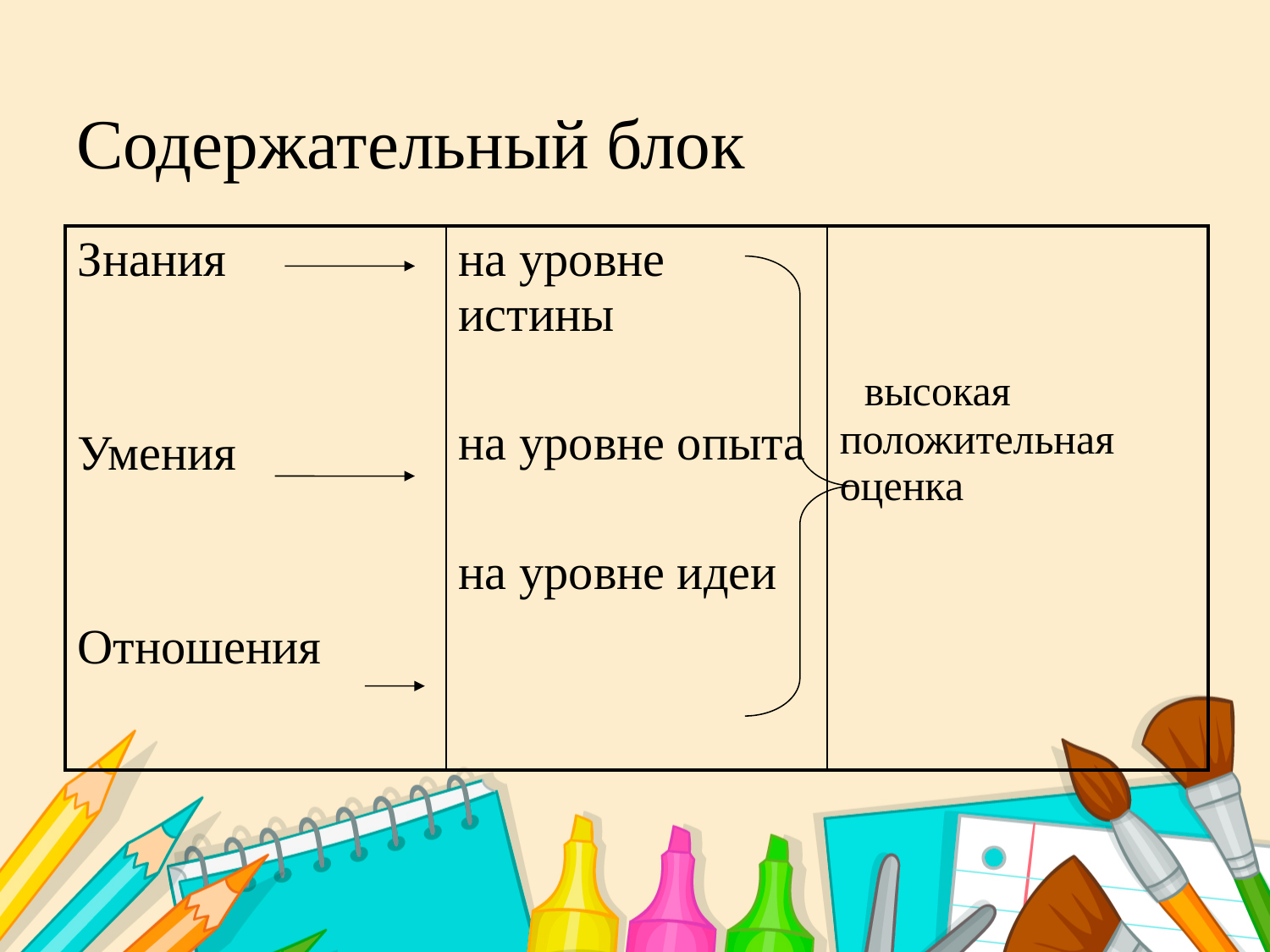

# Содержательный блок
| Знания Умения Отношения | на уровне истины на уровне опыта на уровне идеи | высокая положительная оценка |
| --- | --- | --- |